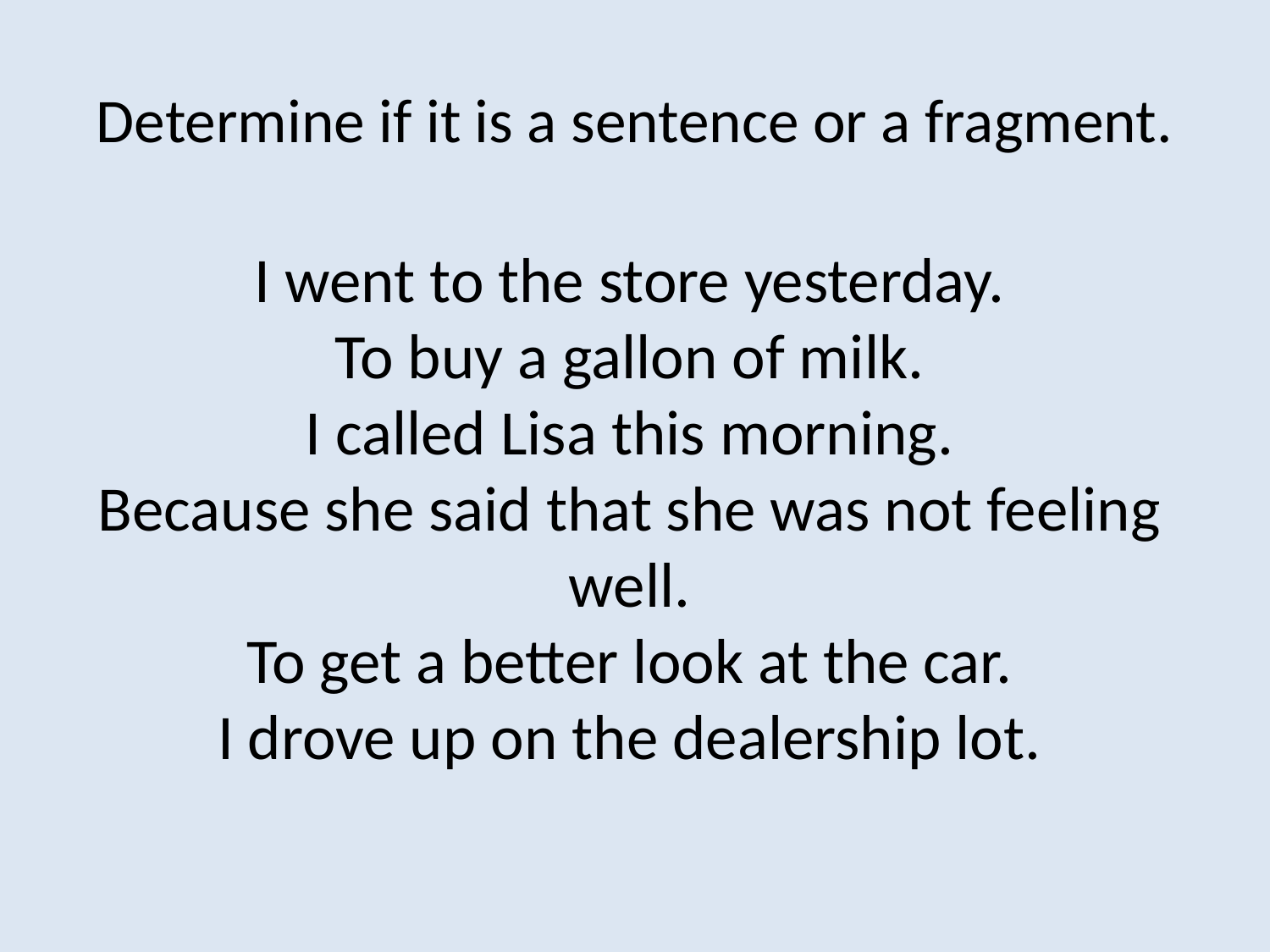

# Determine if it is a sentence or a fragment.
I went to the store yesterday.
To buy a gallon of milk.
I called Lisa this morning.
Because she said that she was not feeling well.
To get a better look at the car.
I drove up on the dealership lot.